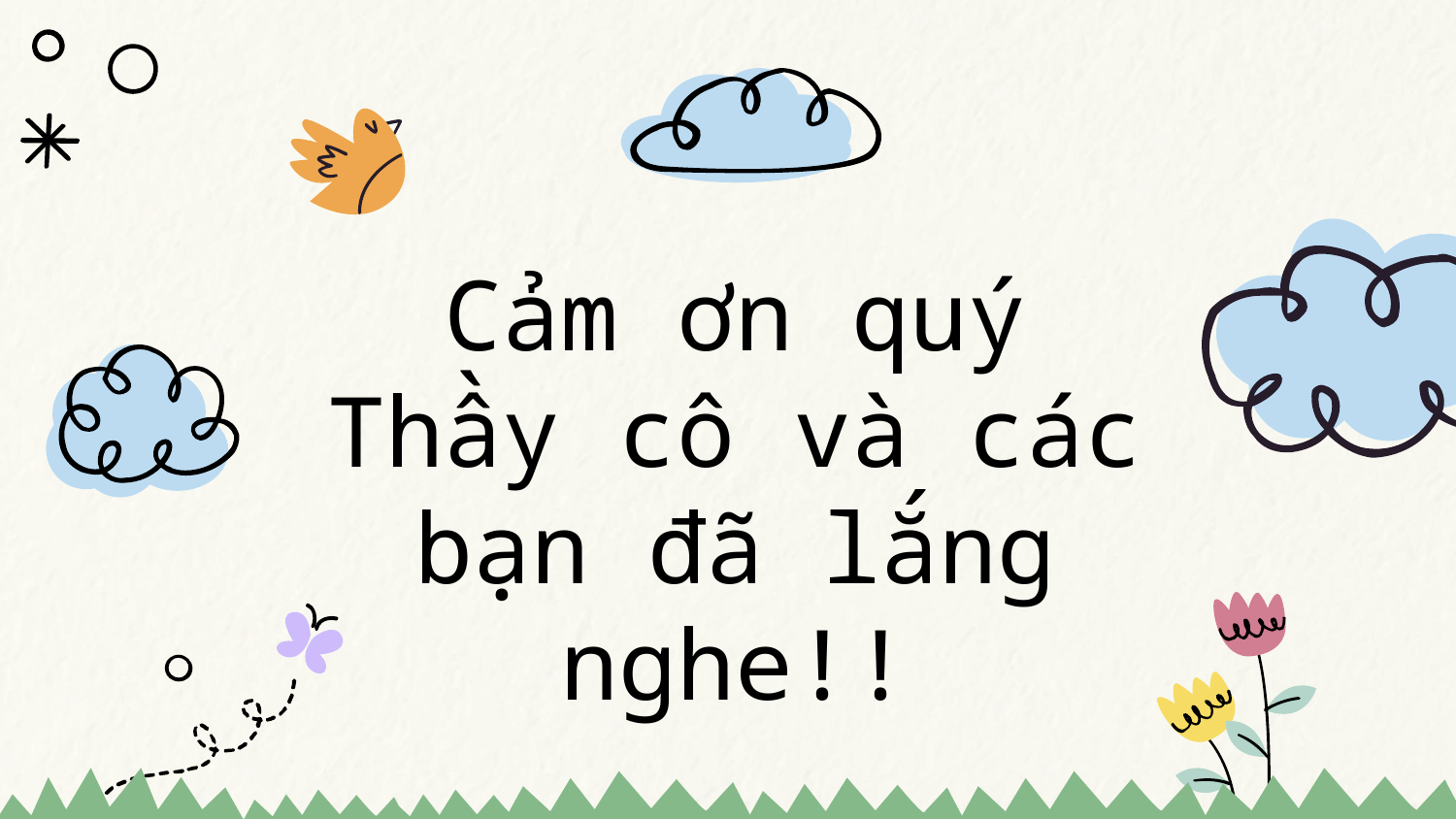

# Cảm ơn quý Thầy cô và các bạn đã lắng nghe!!